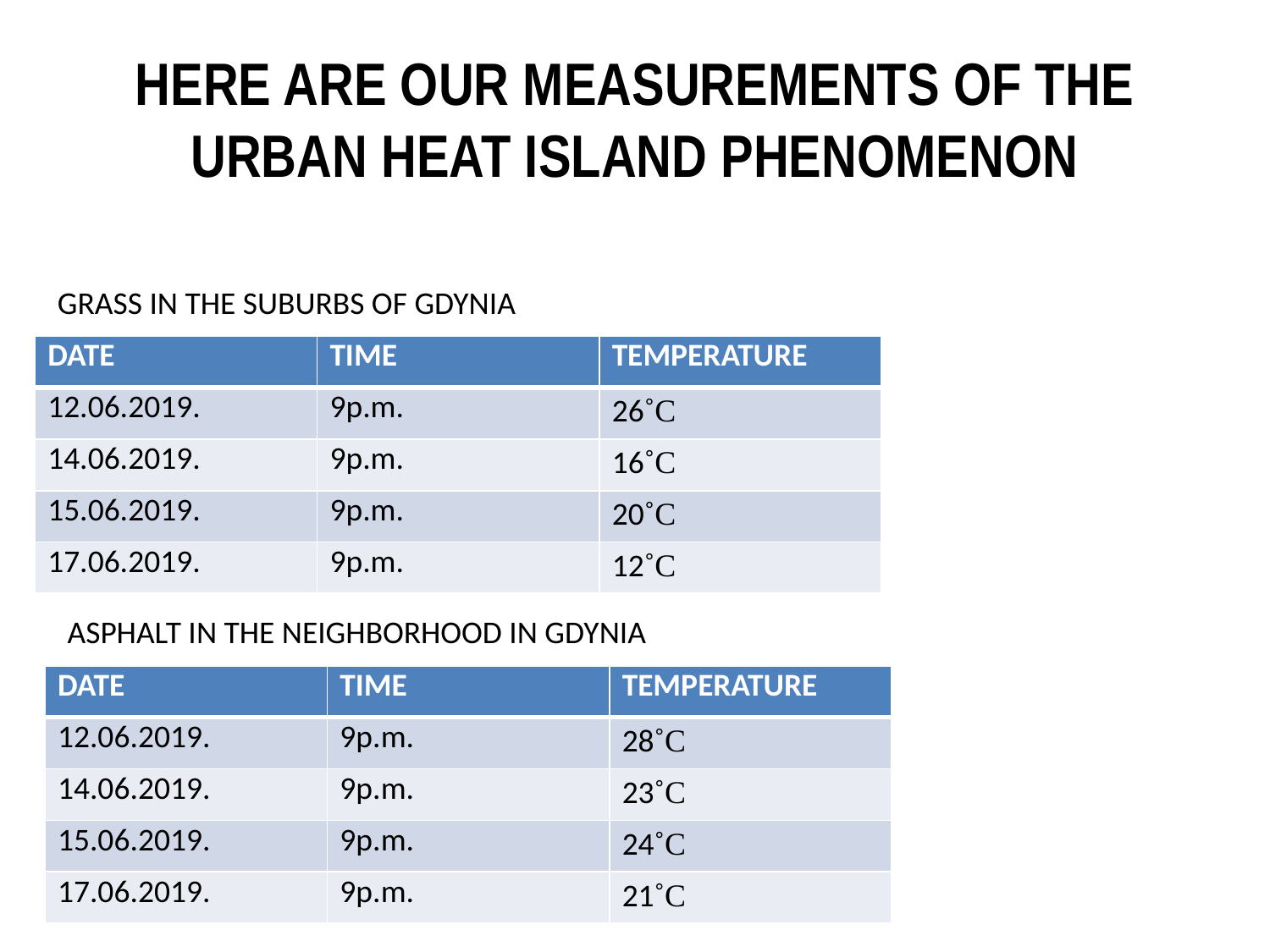

# HERE ARE OUR MEASUREMENTS OF THE URBAN HEAT ISLAND PHENOMENON
GRASS IN THE SUBURBS OF GDYNIA
| DATE | TIME | TEMPERATURE |
| --- | --- | --- |
| 12.06.2019. | 9p.m. | 26˚C |
| 14.06.2019. | 9p.m. | 16˚C |
| 15.06.2019. | 9p.m. | 20˚C |
| 17.06.2019. | 9p.m. | 12˚C |
ASPHALT IN THE NEIGHBORHOOD IN GDYNIA
| DATE | TIME | TEMPERATURE |
| --- | --- | --- |
| 12.06.2019. | 9p.m. | 28˚C |
| 14.06.2019. | 9p.m. | 23˚C |
| 15.06.2019. | 9p.m. | 24˚C |
| 17.06.2019. | 9p.m. | 21˚C |